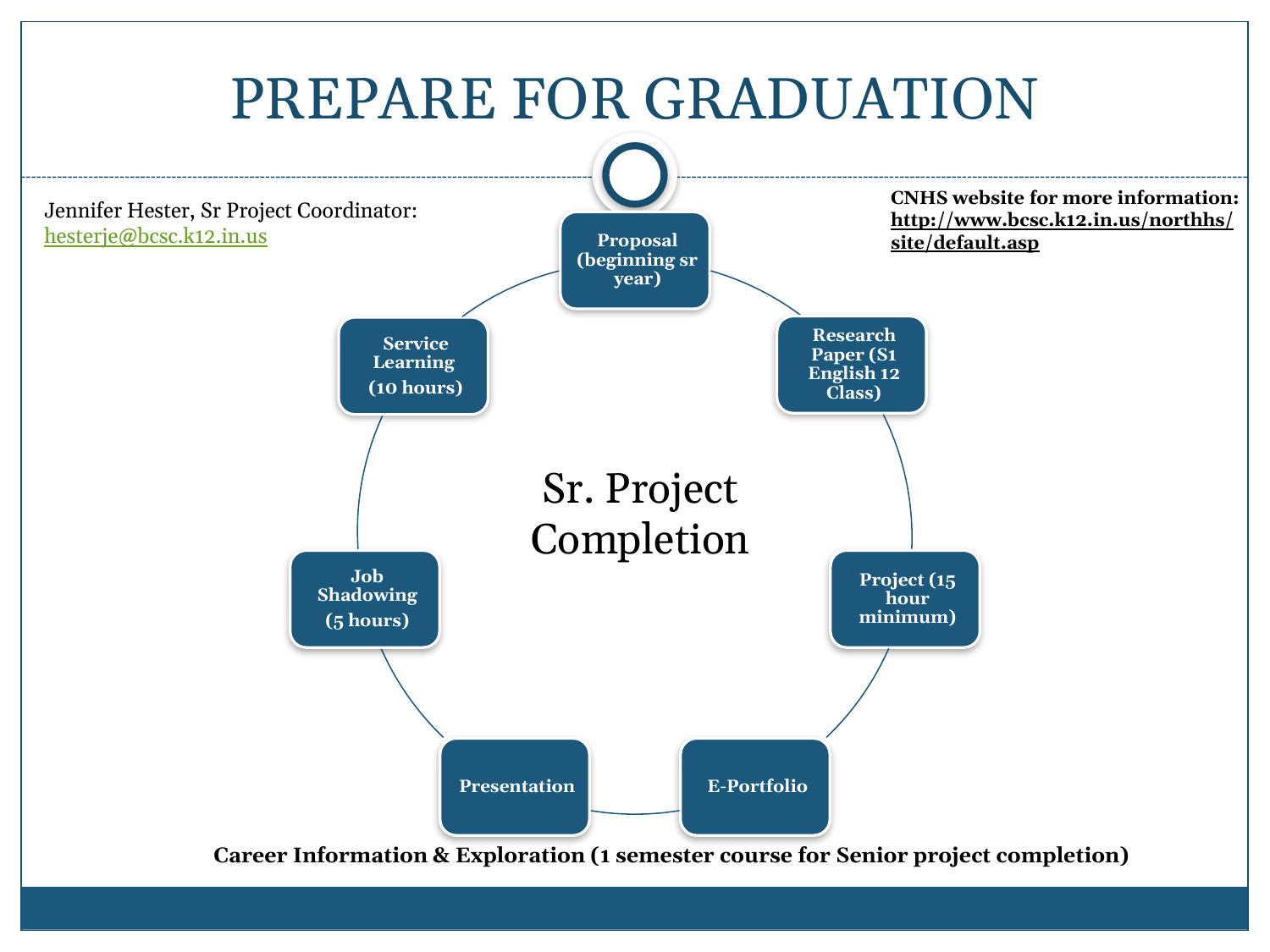

# PREPARE FOR GRADUATION
CNHS website for more information:
http://www.bcsc.k12.in.us/northhs/site/default.asp
Jennifer Hester, Sr Project Coordinator:
hesterje@bcsc.k12.in.us
Proposal (beginning sr year)
Research Paper (S1 English 12 Class)
Project (15 hour minimum)
E-Portfolio
Presentation
Job Shadowing
(5 hours)
Service Learning
(10 hours)
Sr. Project Completion
Career Information & Exploration (1 semester course for Senior project completion)